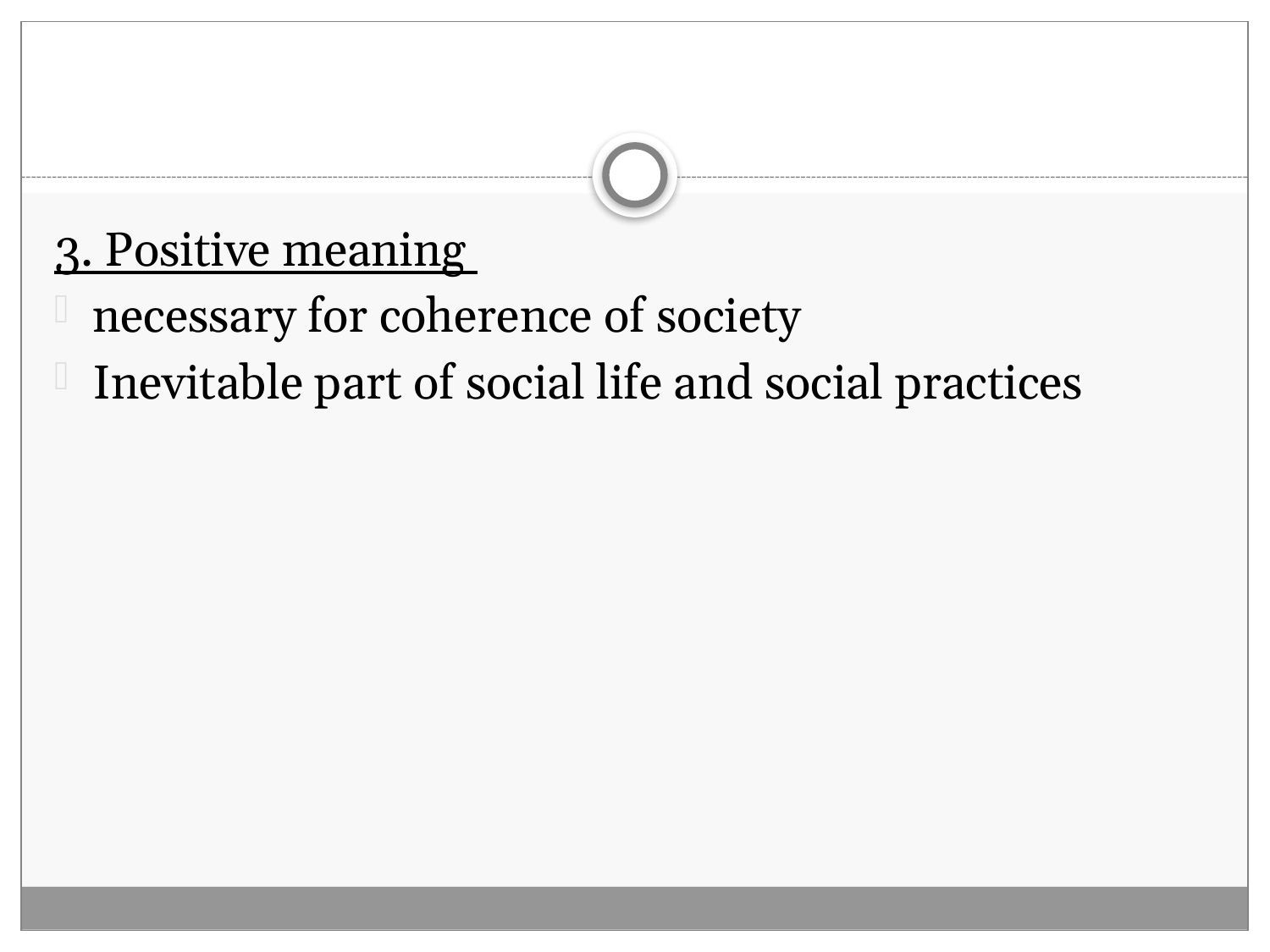

#
3. Positive meaning
necessary for coherence of society
Inevitable part of social life and social practices